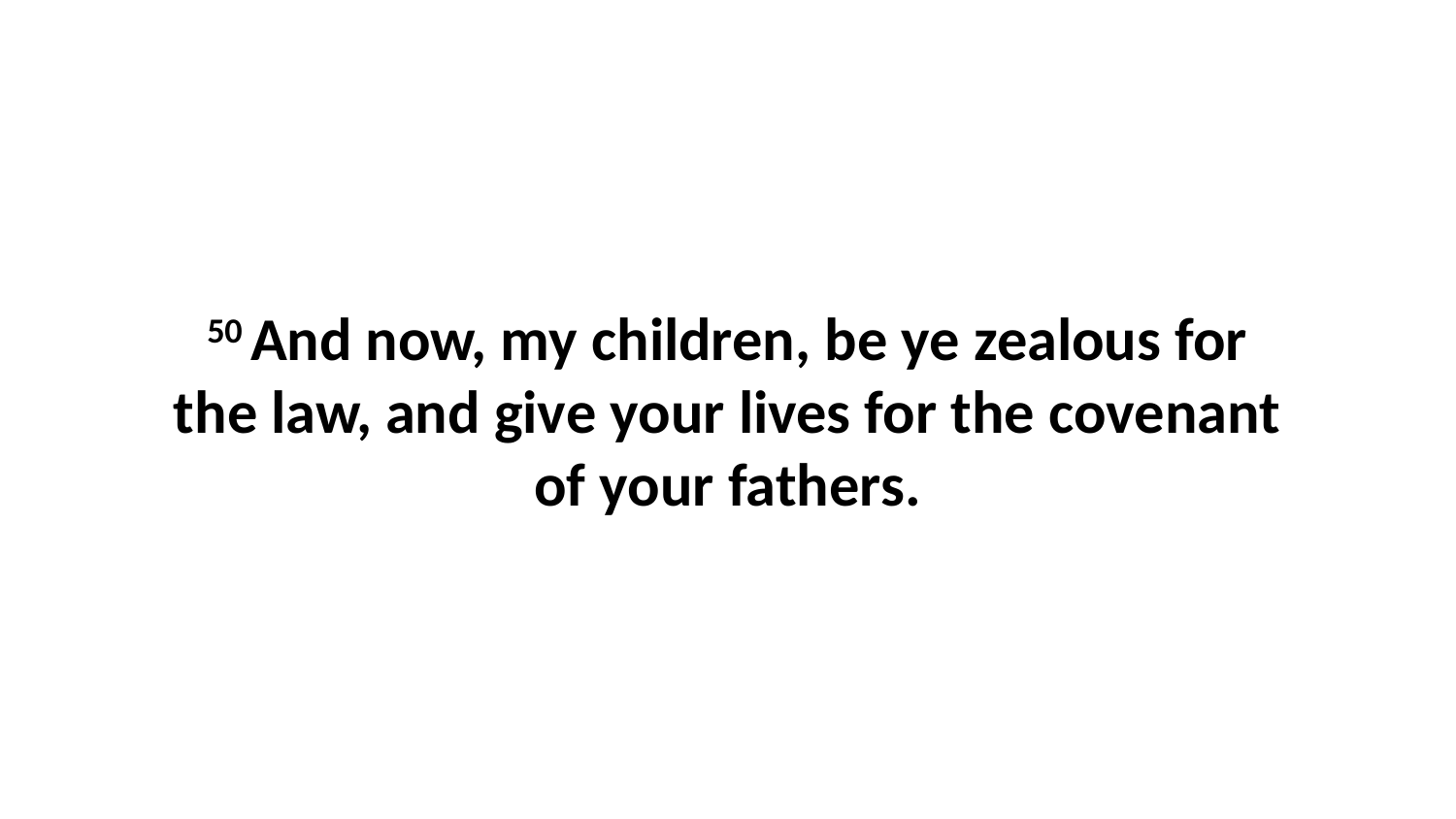

50 And now, my children, be ye zealous for the law, and give your lives for the covenant of your fathers.